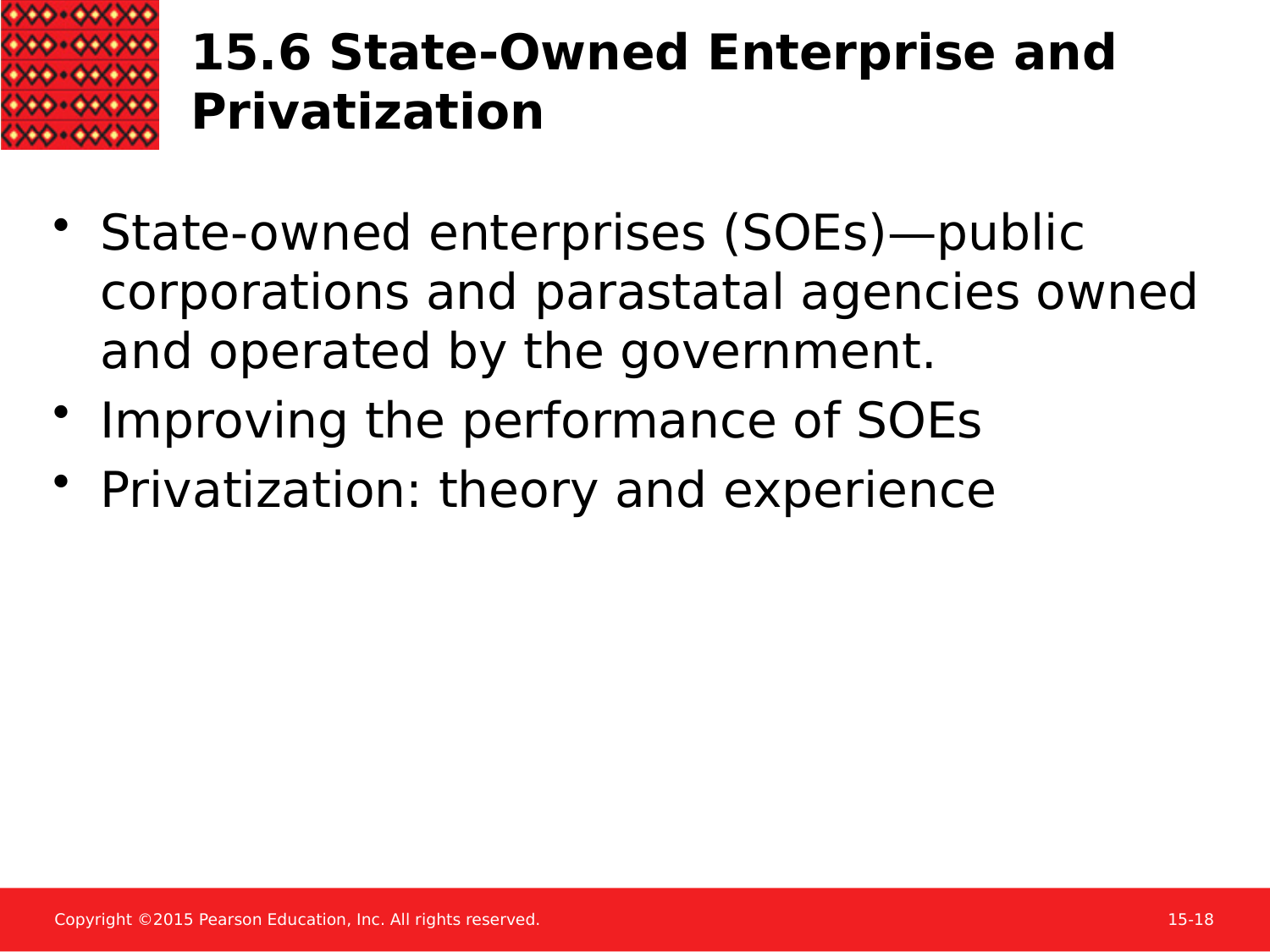

15.6 State-Owned Enterprise and Privatization
State-owned enterprises (SOEs)—public corporations and parastatal agencies owned and operated by the government.
Improving the performance of SOEs
Privatization: theory and experience